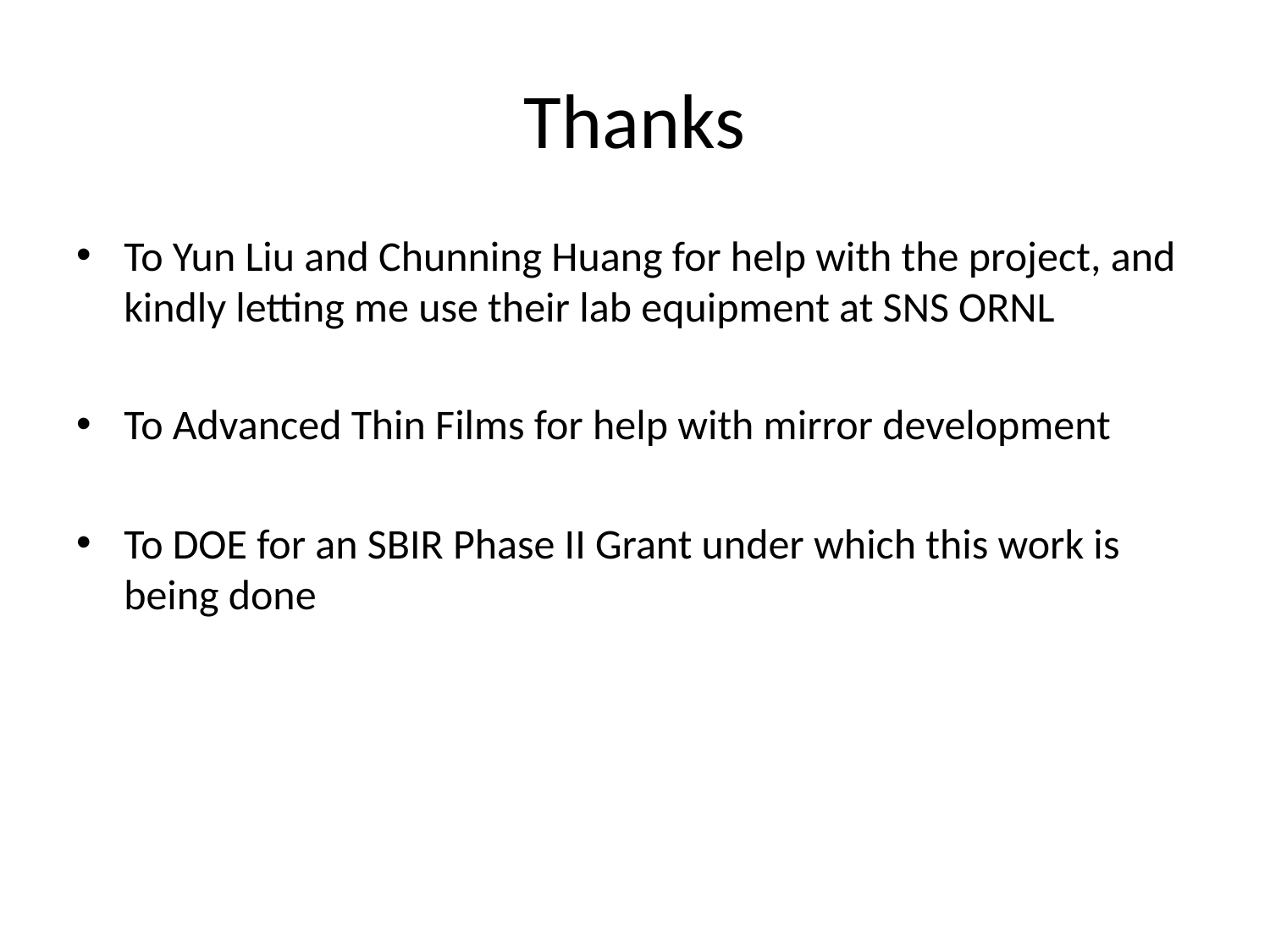

# Thanks
To Yun Liu and Chunning Huang for help with the project, and kindly letting me use their lab equipment at SNS ORNL

To Advanced Thin Films for help with mirror development

To DOE for an SBIR Phase II Grant under which this work is being done